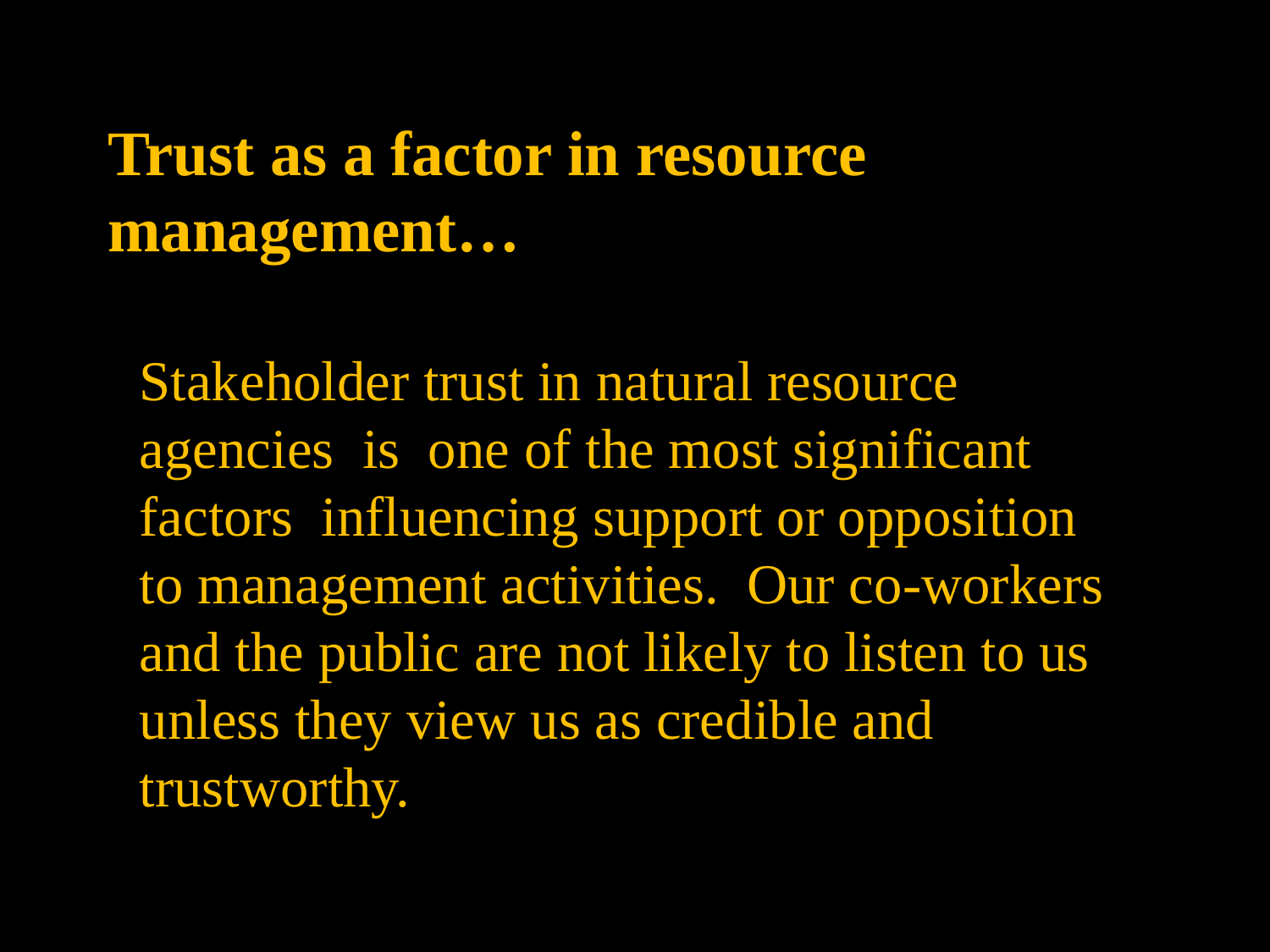

Trust as a factor in resource management…

Stakeholder trust in natural resource  agencies  is  one of the most significant factors  influencing support or opposition to management activities.  Our co-workers and the public are not likely to listen to us unless they view us as credible and trustworthy.